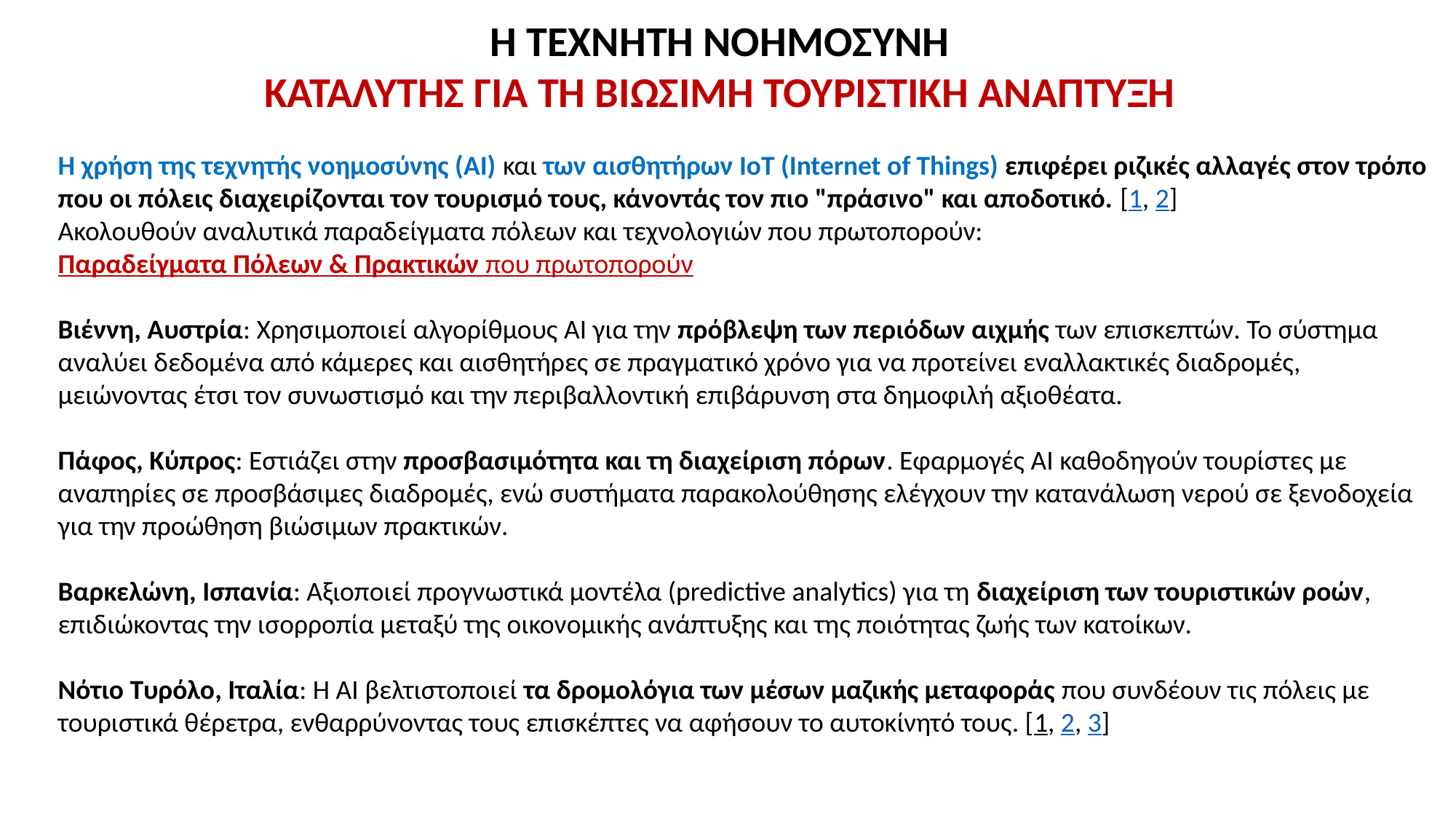

Η ΤΕΧΝΗΤΗ ΝΟΗΜΟΣΥΝΗ
ΚΑΤΑΛΥΤΗΣ ΓΙΑ ΤΗ ΒΙΩΣΙΜΗ ΤΟΥΡΙΣΤΙΚΗ ΑΝΑΠΤΥΞΗ
Η χρήση της τεχνητής νοημοσύνης (AI) και των αισθητήρων IoT (Internet of Things) επιφέρει ριζικές αλλαγές στον τρόπο που οι πόλεις διαχειρίζονται τον τουρισμό τους, κάνοντάς τον πιο "πράσινο" και αποδοτικό. [1, 2]
Ακολουθούν αναλυτικά παραδείγματα πόλεων και τεχνολογιών που πρωτοπορούν:
Παραδείγματα Πόλεων & Πρακτικών που πρωτοπορούν

Βιέννη, Αυστρία: Χρησιμοποιεί αλγορίθμους AI για την πρόβλεψη των περιόδων αιχμής των επισκεπτών. Το σύστημα αναλύει δεδομένα από κάμερες και αισθητήρες σε πραγματικό χρόνο για να προτείνει εναλλακτικές διαδρομές, μειώνοντας έτσι τον συνωστισμό και την περιβαλλοντική επιβάρυνση στα δημοφιλή αξιοθέατα.

Πάφος, Κύπρος: Εστιάζει στην προσβασιμότητα και τη διαχείριση πόρων. Εφαρμογές AI καθοδηγούν τουρίστες με αναπηρίες σε προσβάσιμες διαδρομές, ενώ συστήματα παρακολούθησης ελέγχουν την κατανάλωση νερού σε ξενοδοχεία για την προώθηση βιώσιμων πρακτικών.

Βαρκελώνη, Ισπανία: Αξιοποιεί προγνωστικά μοντέλα (predictive analytics) για τη διαχείριση των τουριστικών ροών, επιδιώκοντας την ισορροπία μεταξύ της οικονομικής ανάπτυξης και της ποιότητας ζωής των κατοίκων.

Νότιο Τυρόλο, Ιταλία: Η AI βελτιστοποιεί τα δρομολόγια των μέσων μαζικής μεταφοράς που συνδέουν τις πόλεις με τουριστικά θέρετρα, ενθαρρύνοντας τους επισκέπτες να αφήσουν το αυτοκίνητό τους. [1, 2, 3]